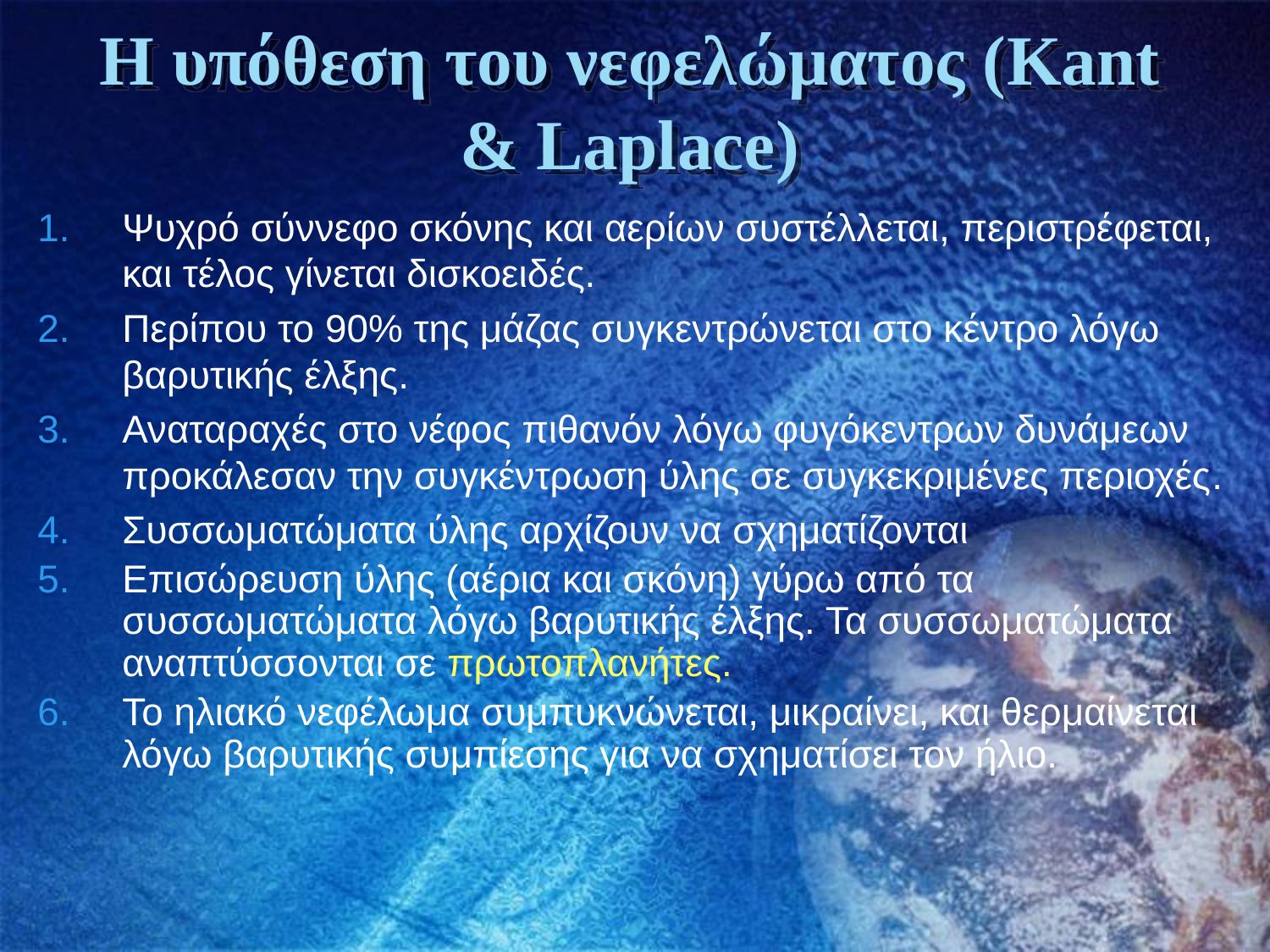

# Η υπόθεση του νεφελώματος (Kant & Laplace)
Ψυχρό σύννεφο σκόνης και αερίων συστέλλεται, περιστρέφεται, και τέλος γίνεται δισκοειδές.
Περίπου το 90% της μάζας συγκεντρώνεται στο κέντρο λόγω βαρυτικής έλξης.
Αναταραχές στο νέφος πιθανόν λόγω φυγόκεντρων δυνάμεων προκάλεσαν την συγκέντρωση ύλης σε συγκεκριμένες περιοχές.
Συσσωματώματα ύλης αρχίζουν να σχηματίζονται
Επισώρευση ύλης (αέρια και σκόνη) γύρω από τα συσσωματώματα λόγω βαρυτικής έλξης. Τα συσσωματώματα αναπτύσσονται σε πρωτοπλανήτες.
Το ηλιακό νεφέλωμα συμπυκνώνεται, μικραίνει, και θερμαίνεται λόγω βαρυτικής συμπίεσης για να σχηματίσει τον ήλιο.